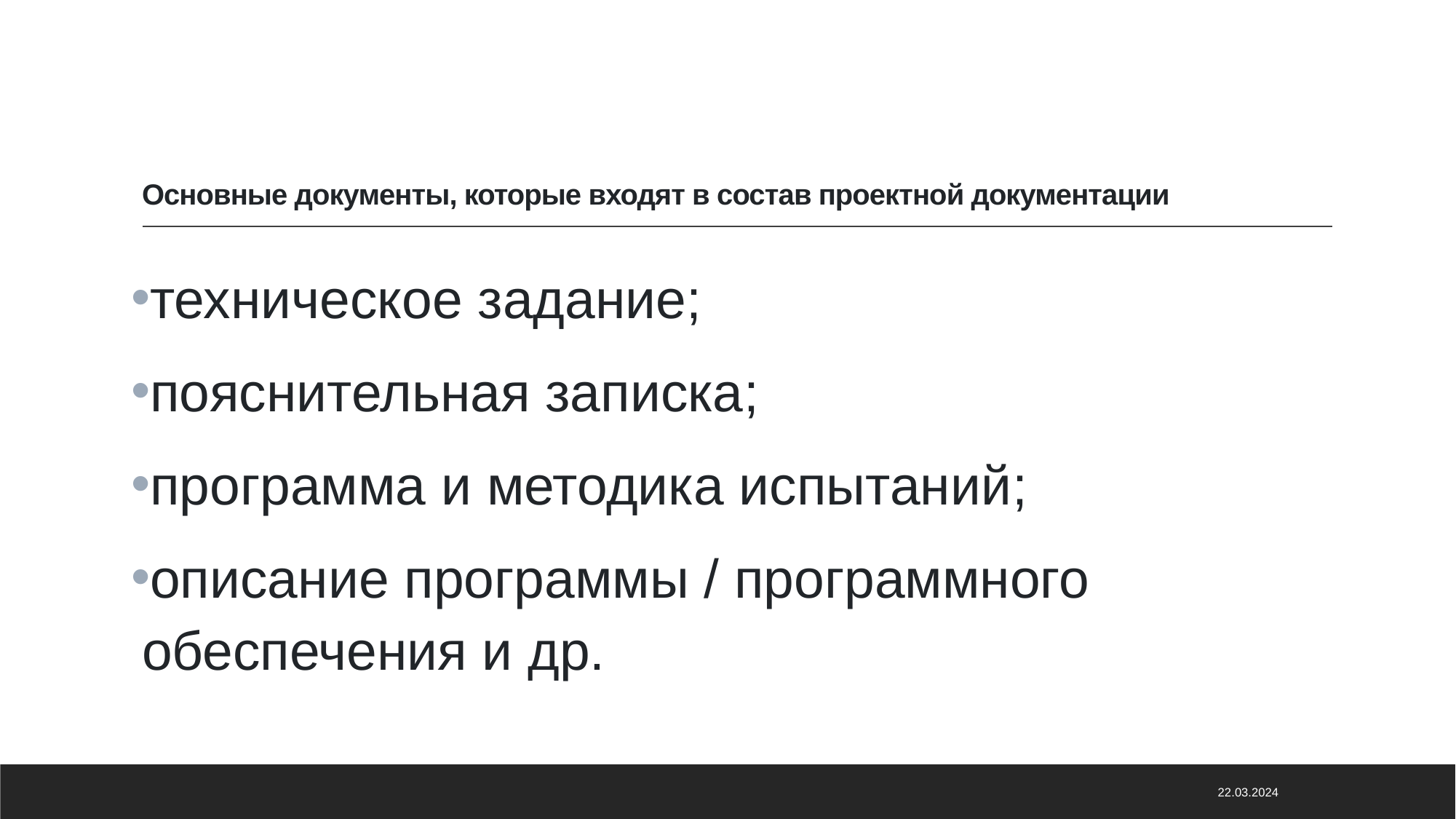

# Основные документы, которые входят в состав проектной документации
техническое задание;
пояснительная записка;
программа и методика испытаний;
описание программы / программного обеспечения и др.

22.03.2024